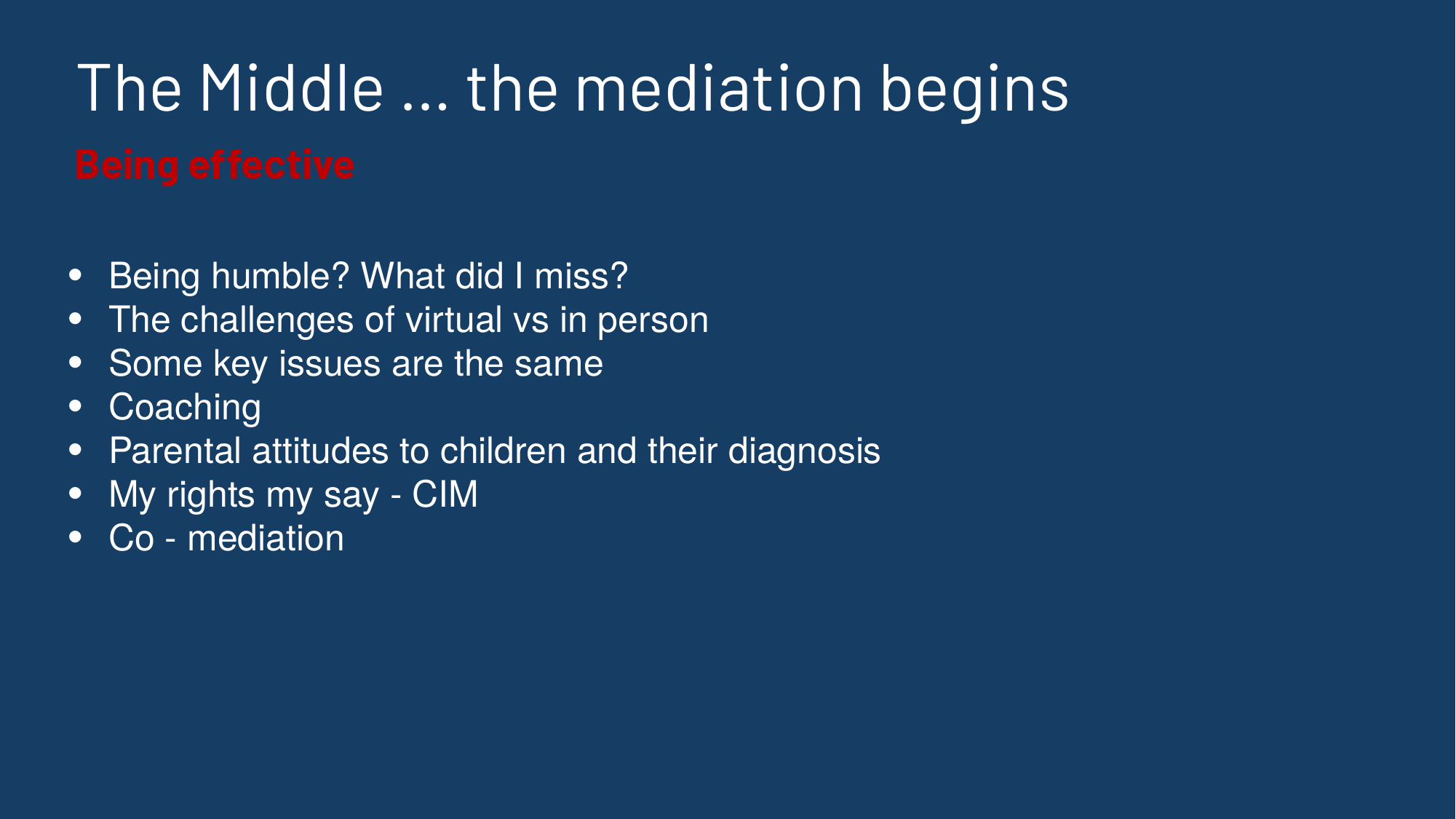

# The Middle … the mediation begins
Being effective
Being humble? What did I miss?
The challenges of virtual vs in person
Some key issues are the same
Coaching
Parental attitudes to children and their diagnosis
My rights my say - CIM
Co - mediation